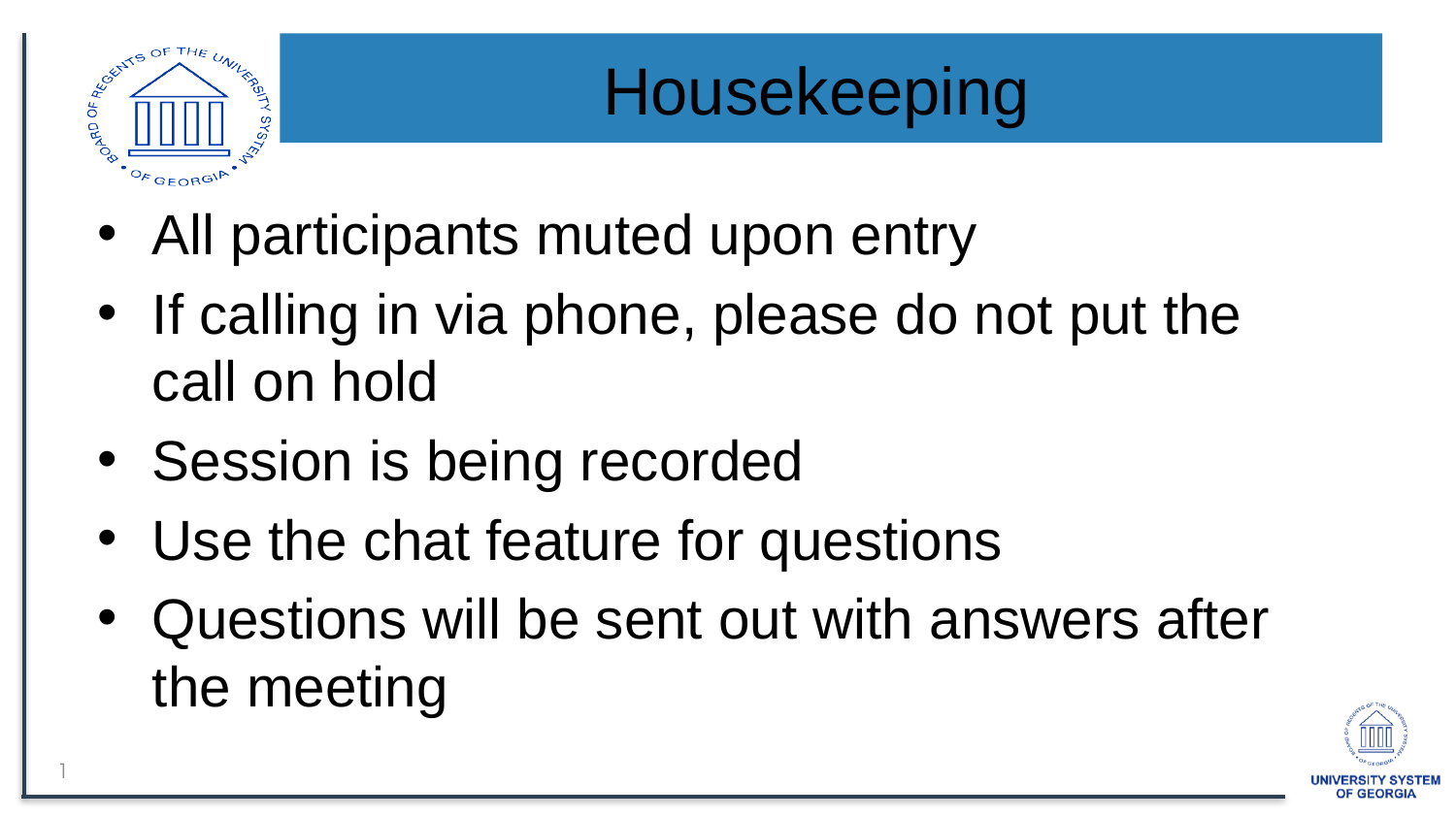

# Housekeeping
All participants muted upon entry
If calling in via phone, please do not put the call on hold
Session is being recorded
Use the chat feature for questions
Questions will be sent out with answers after the meeting
1